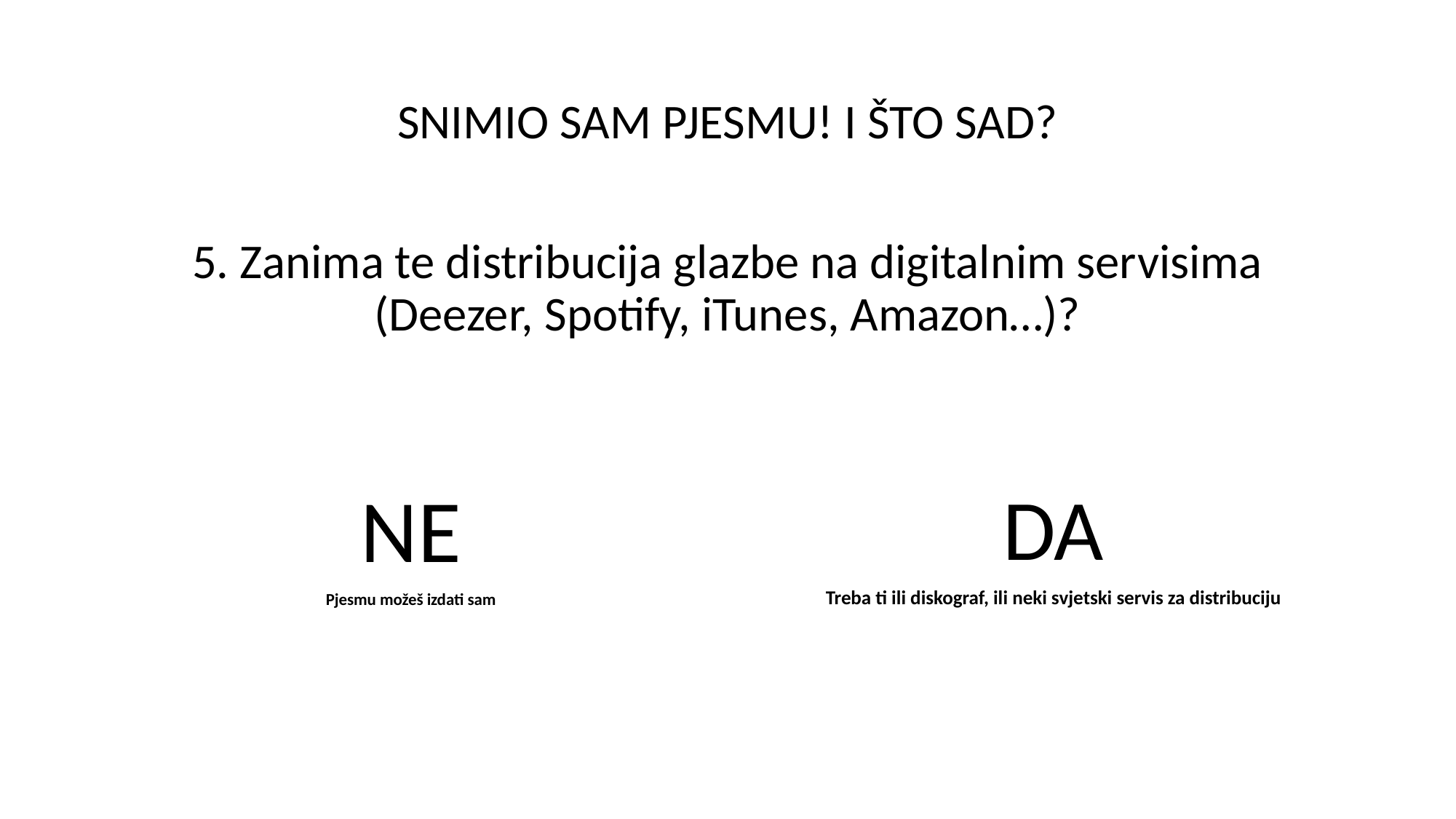

# SNIMIO SAM PJESMU! I ŠTO SAD?

5. Zanima te distribucija glazbe na digitalnim servisima (Deezer, Spotify, iTunes, Amazon…)?

NE
Pjesmu možeš izdati sam
DA
Treba ti ili diskograf, ili neki svjetski servis za distribuciju